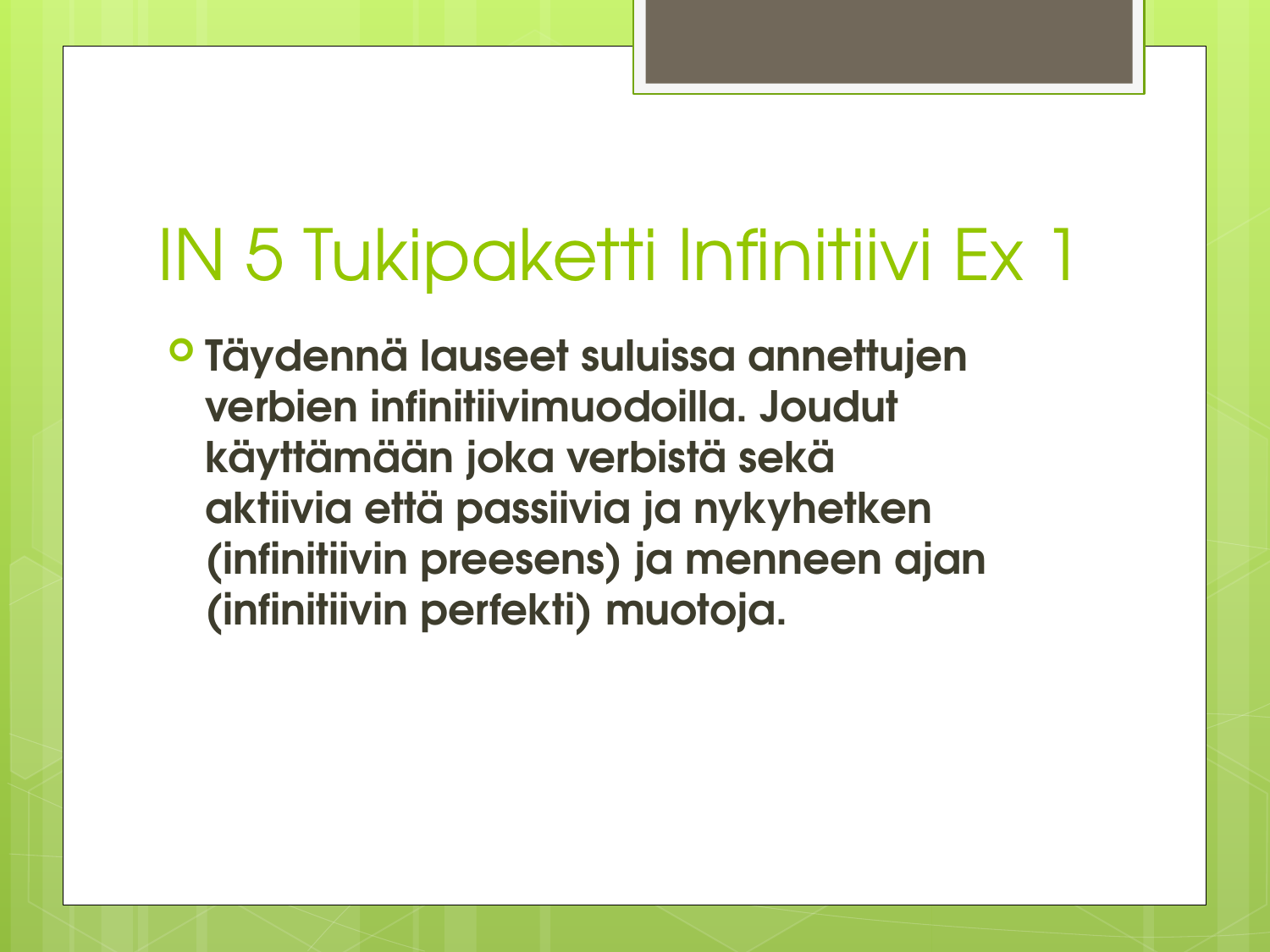

# IN 5 Tukipaketti Infinitiivi Ex 1
Täydennä lauseet suluissa annettujen verbien infinitiivimuodoilla. Joudut käyttämään joka verbistä sekä
aktiivia että passiivia ja nykyhetken (infinitiivin preesens) ja menneen ajan (infinitiivin perfekti) muotoja.